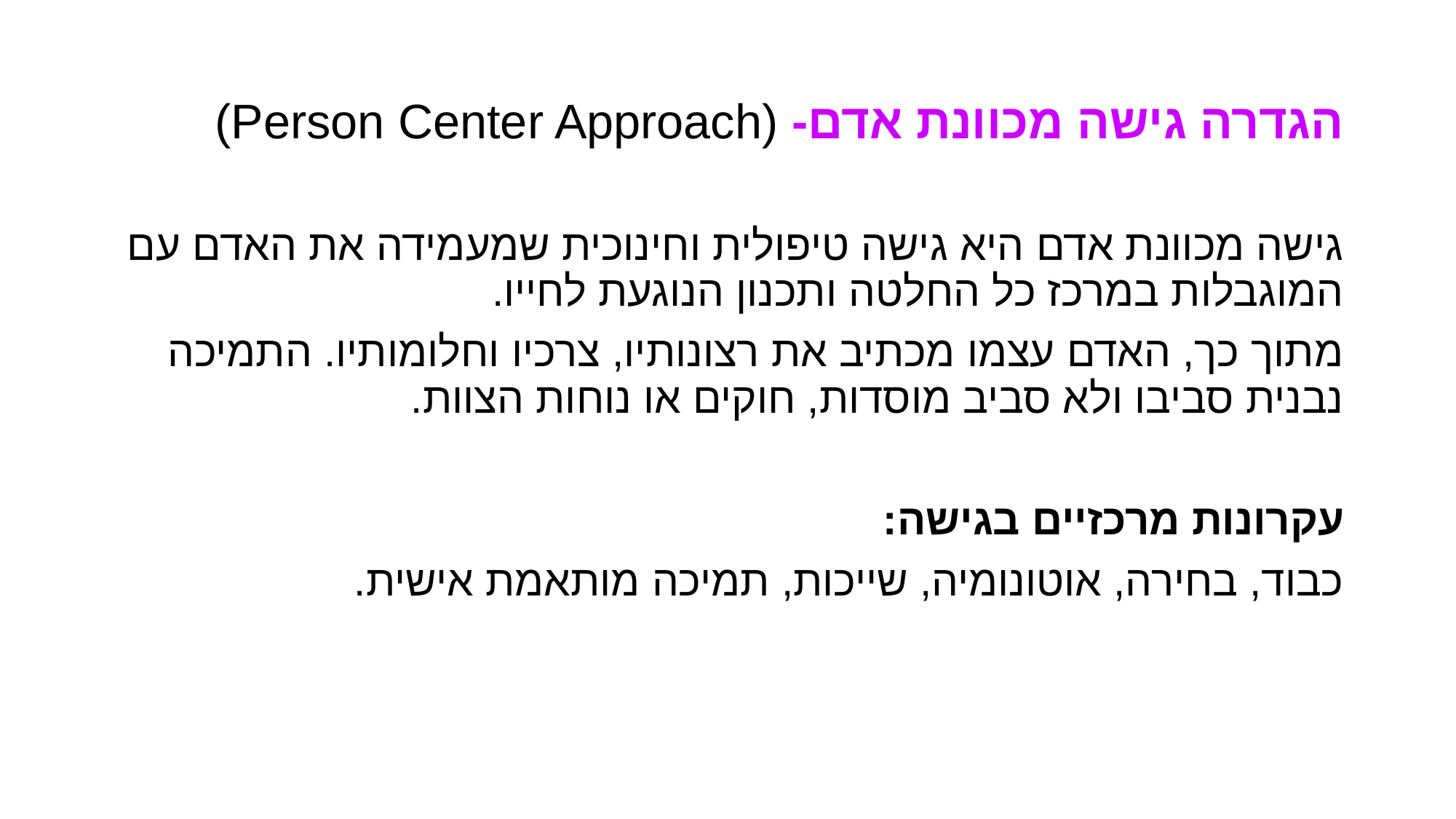

# הגדרה גישה מכוונת אדם- (Person Center Approach)
גישה מכוונת אדם היא גישה טיפולית וחינוכית שמעמידה את האדם עם המוגבלות במרכז כל החלטה ותכנון הנוגעת לחייו.
מתוך כך, האדם עצמו מכתיב את רצונותיו, צרכיו וחלומותיו. התמיכה נבנית סביבו ולא סביב מוסדות, חוקים או נוחות הצוות.

עקרונות מרכזיים בגישה:
כבוד, בחירה, אוטונומיה, שייכות, תמיכה מותאמת אישית.